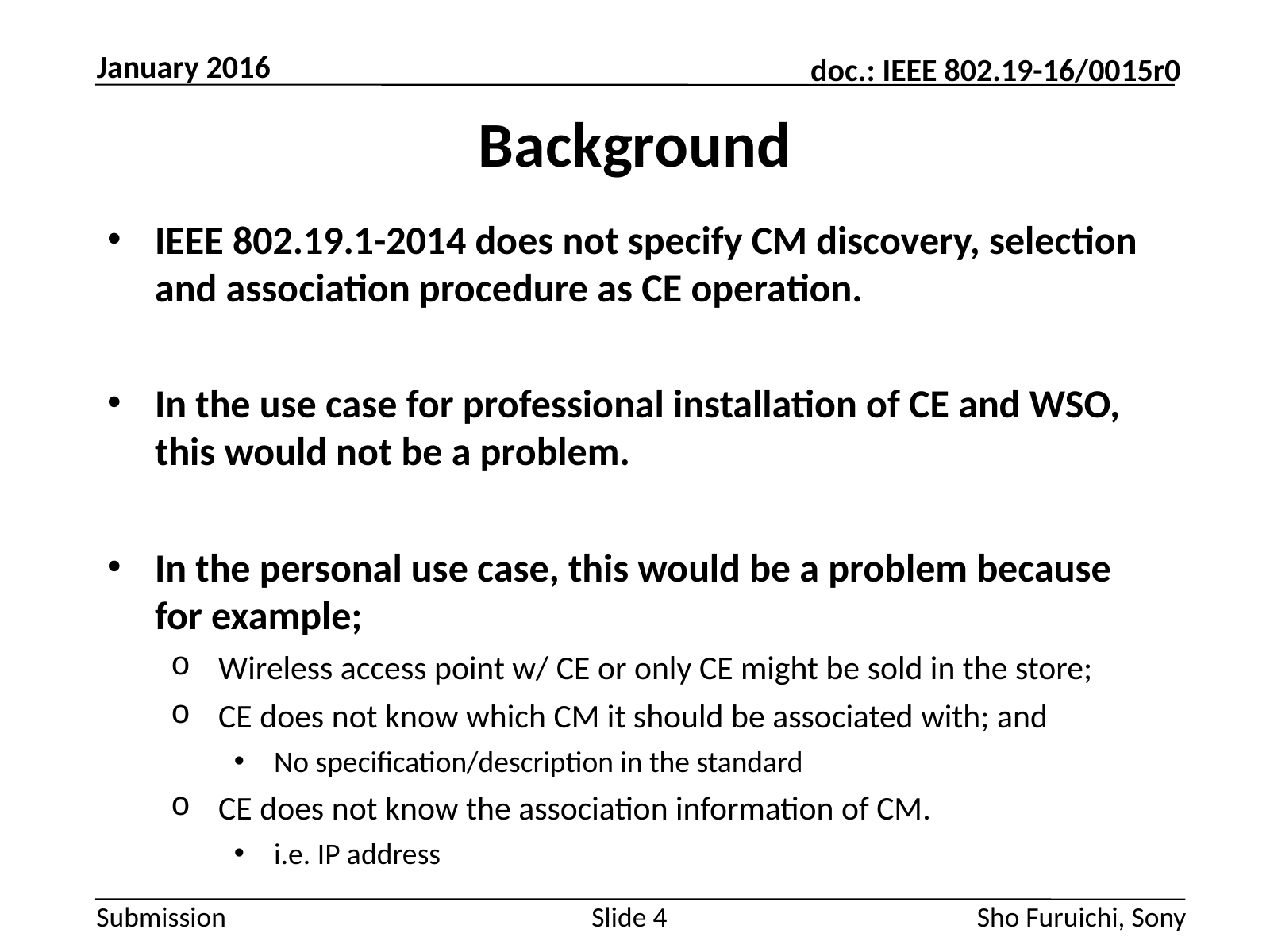

January 2016
# Background
IEEE 802.19.1-2014 does not specify CM discovery, selection and association procedure as CE operation.

In the use case for professional installation of CE and WSO, this would not be a problem.

In the personal use case, this would be a problem because for example;
Wireless access point w/ CE or only CE might be sold in the store;
CE does not know which CM it should be associated with; and
No specification/description in the standard
CE does not know the association information of CM.
i.e. IP address
Slide 4
Sho Furuichi, Sony